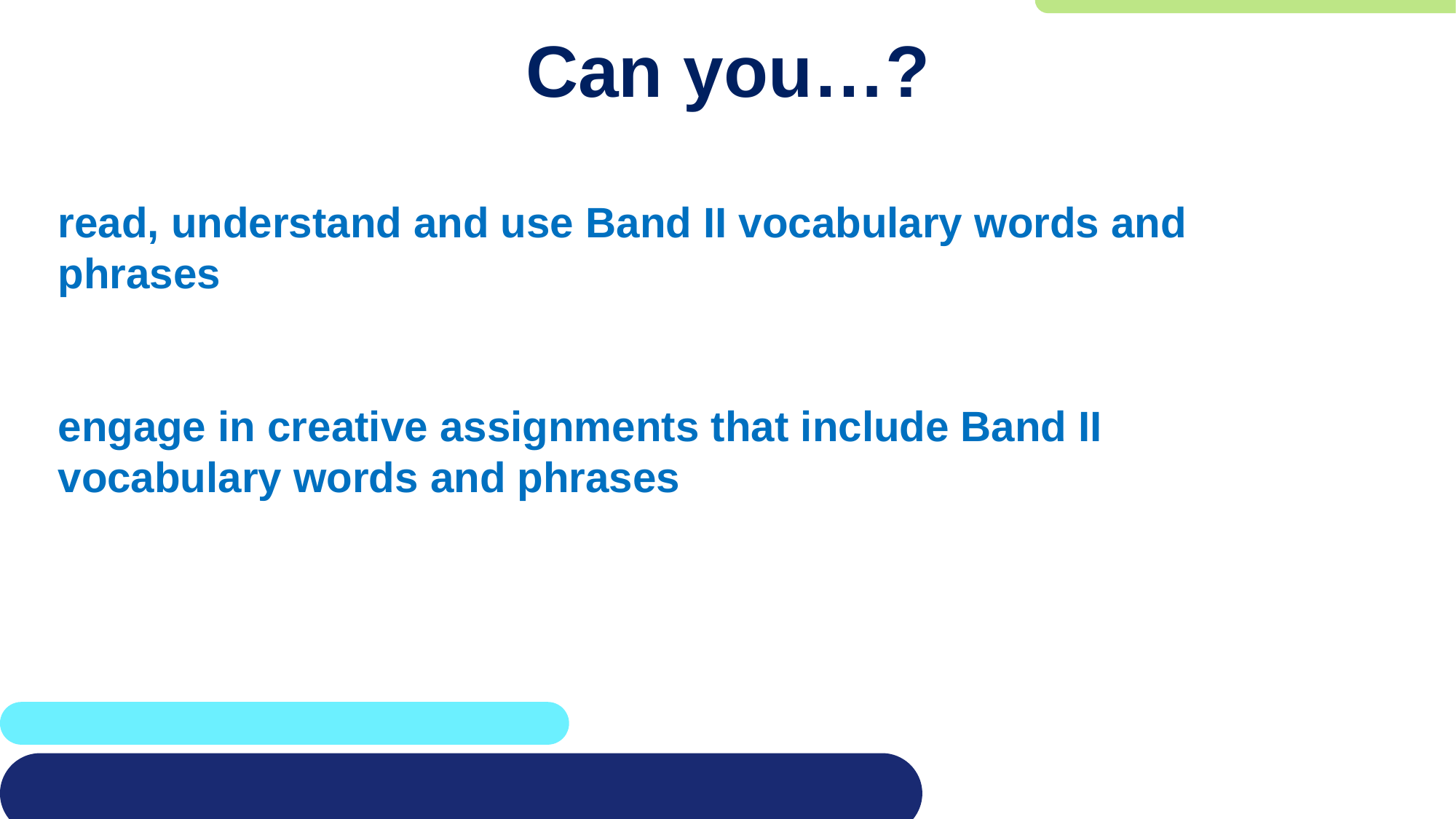

# Can you…?
read, understand and use Band II vocabulary words and phrases

engage in creative assignments that include Band II vocabulary words and phrases